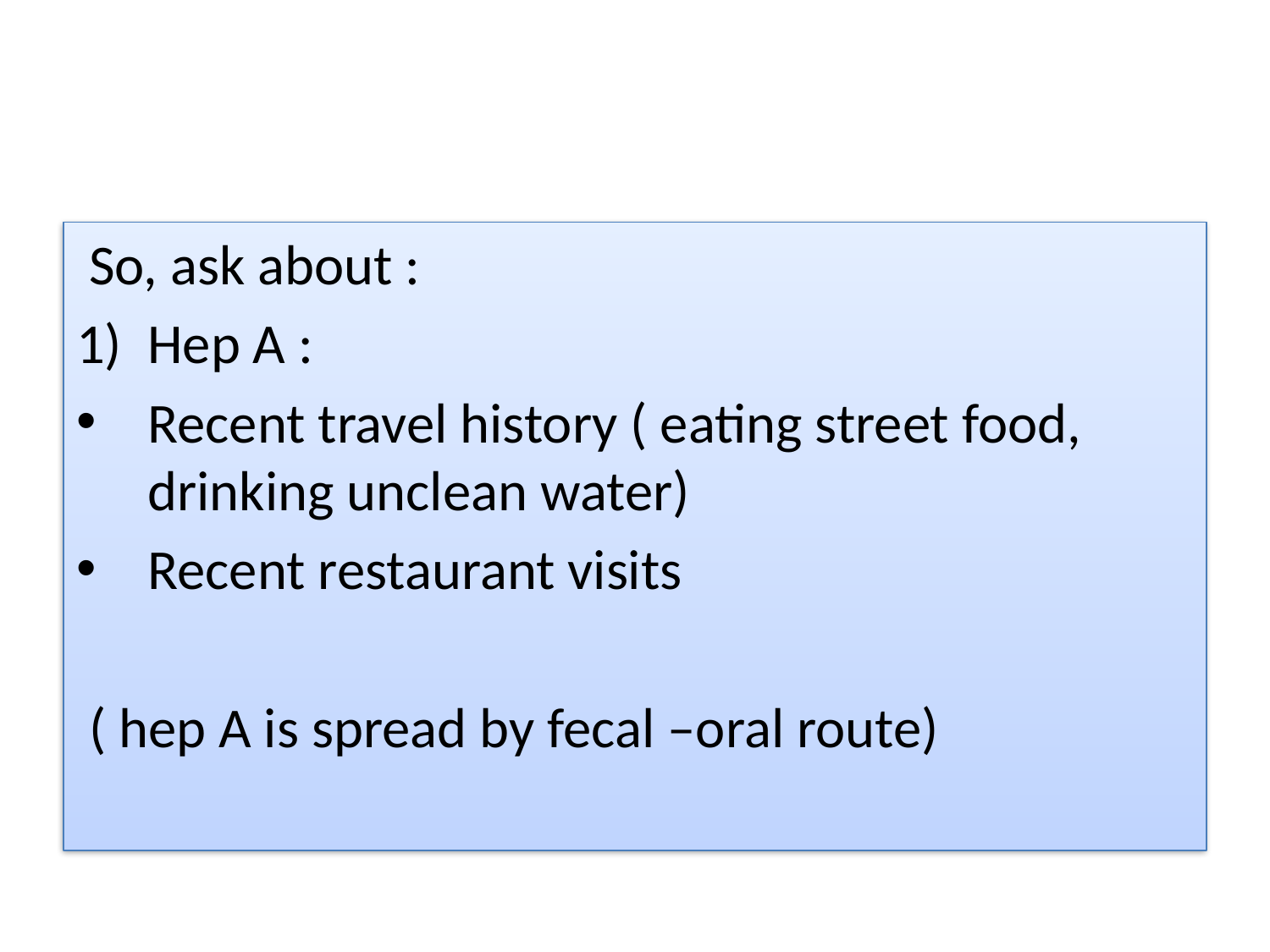

#
 So, ask about :
Hep A :
Recent travel history ( eating street food, drinking unclean water)
Recent restaurant visits

 ( hep A is spread by fecal –oral route)